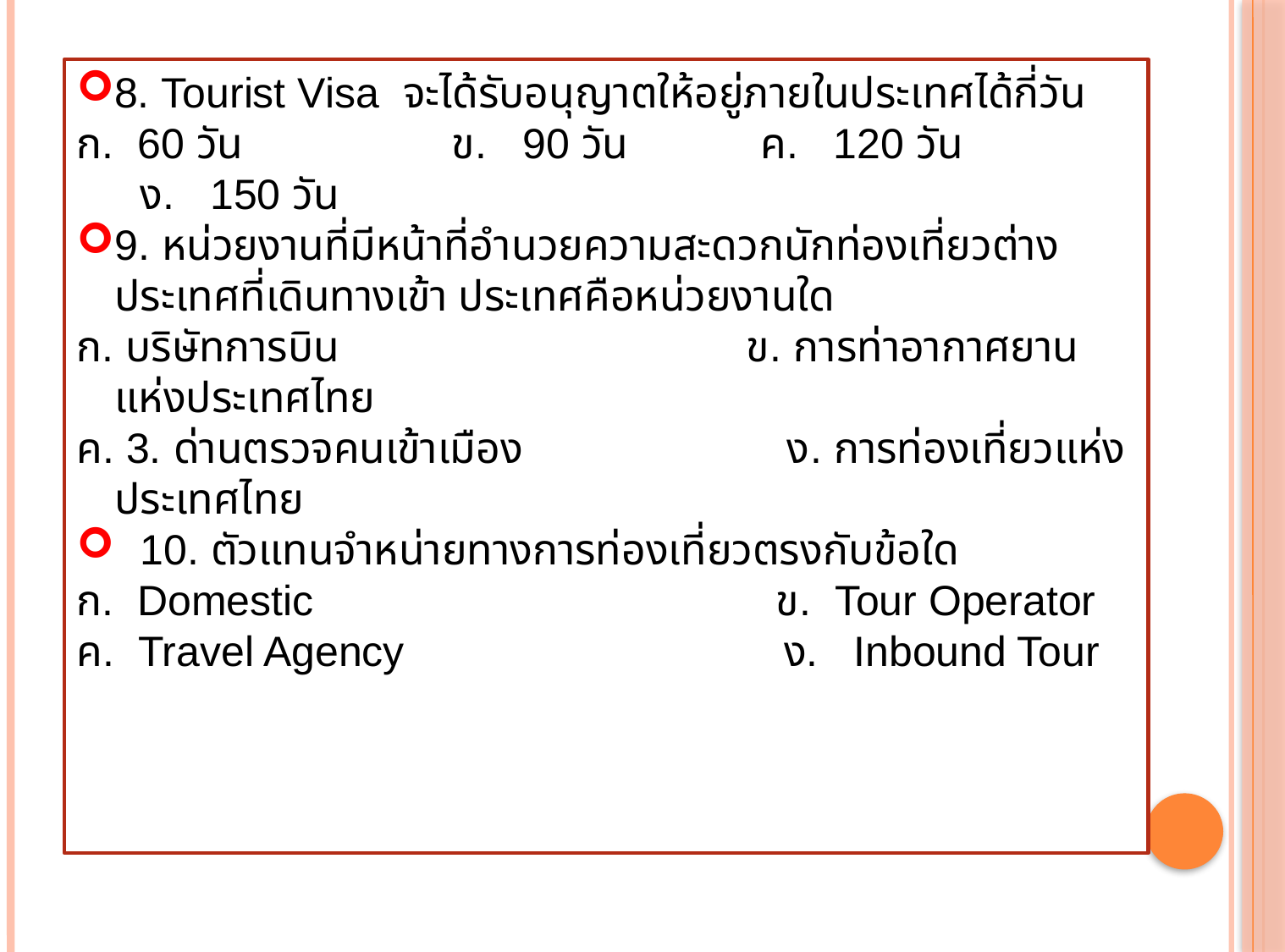

8. Tourist Visa  จะได้รับอนุญาตให้อยู่ภายในประเทศได้กี่วัน
ก.  60 วัน                   ข.   90 วัน            ค.   120 วัน               ง.   150 วัน
9. หน่วยงานที่มีหน้าที่อำนวยความสะดวกนักท่องเที่ยวต่างประเทศที่เดินทางเข้า ประเทศคือหน่วยงานใด
ก. บริษัทการบิน                                     ข. การท่าอากาศยานแห่งประเทศไทย
ค. 3. ด่านตรวจคนเข้าเมือง                        ง. การท่องเที่ยวแห่งประเทศไทย
10. ตัวแทนจำหน่ายทางการท่องเที่ยวตรงกับข้อใด
ก.  Domestic                                       ข.  Tour Operator
ค.  Travel Agency                                ง.   Inbound Tour